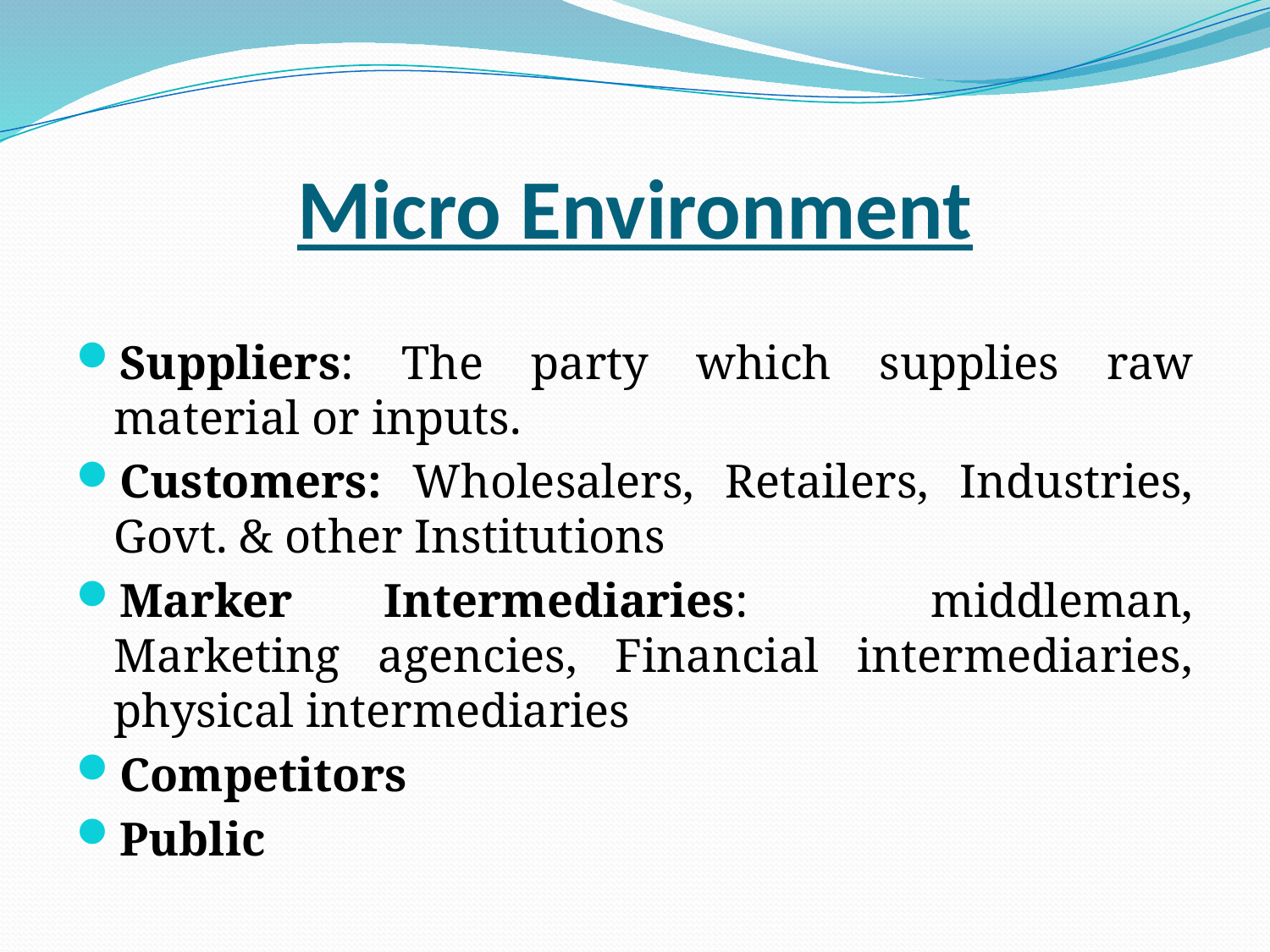

# Micro Environment
Suppliers: The party which supplies raw material or inputs.
Customers: Wholesalers, Retailers, Industries, Govt. & other Institutions
Marker Intermediaries:  middleman, Marketing agencies, Financial intermediaries, physical intermediaries
Competitors
Public